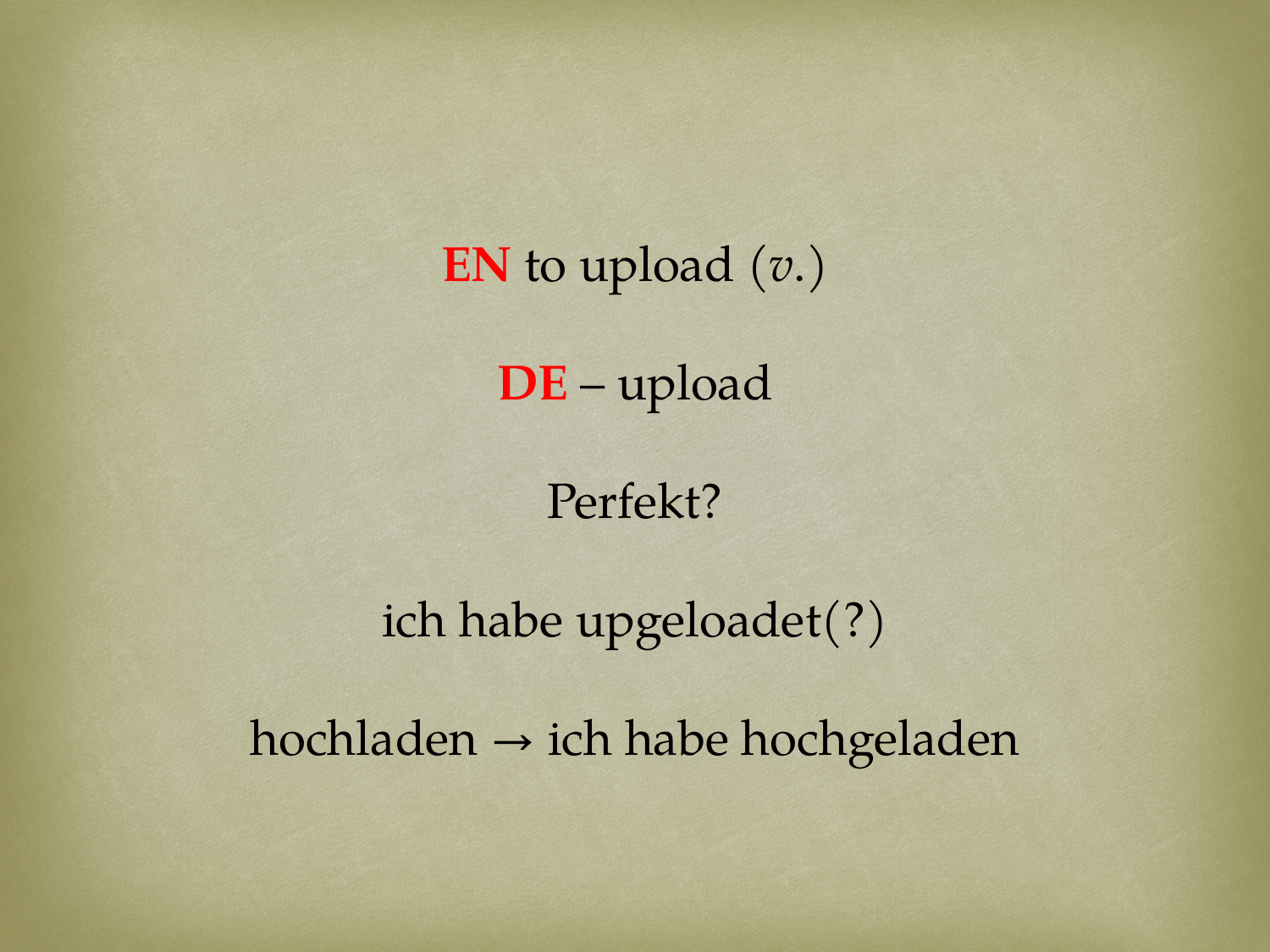

EN to upload (v.)

DE – upload

Perfekt?

ich habe upgeloadet(?)

hochladen → ich habe hochgeladen